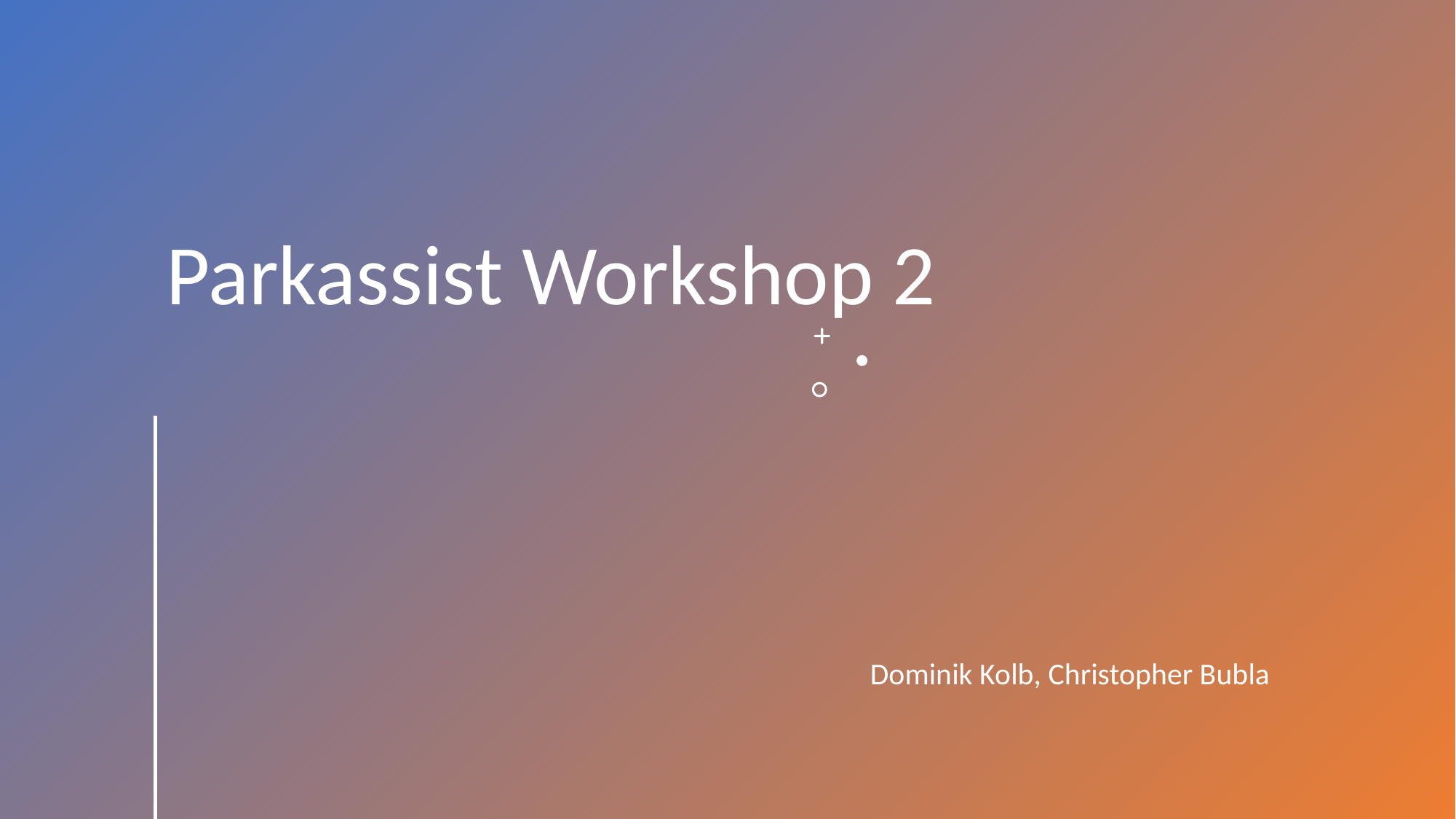

# Parkassist Workshop 2

Dominik Kolb, Christopher Bubla